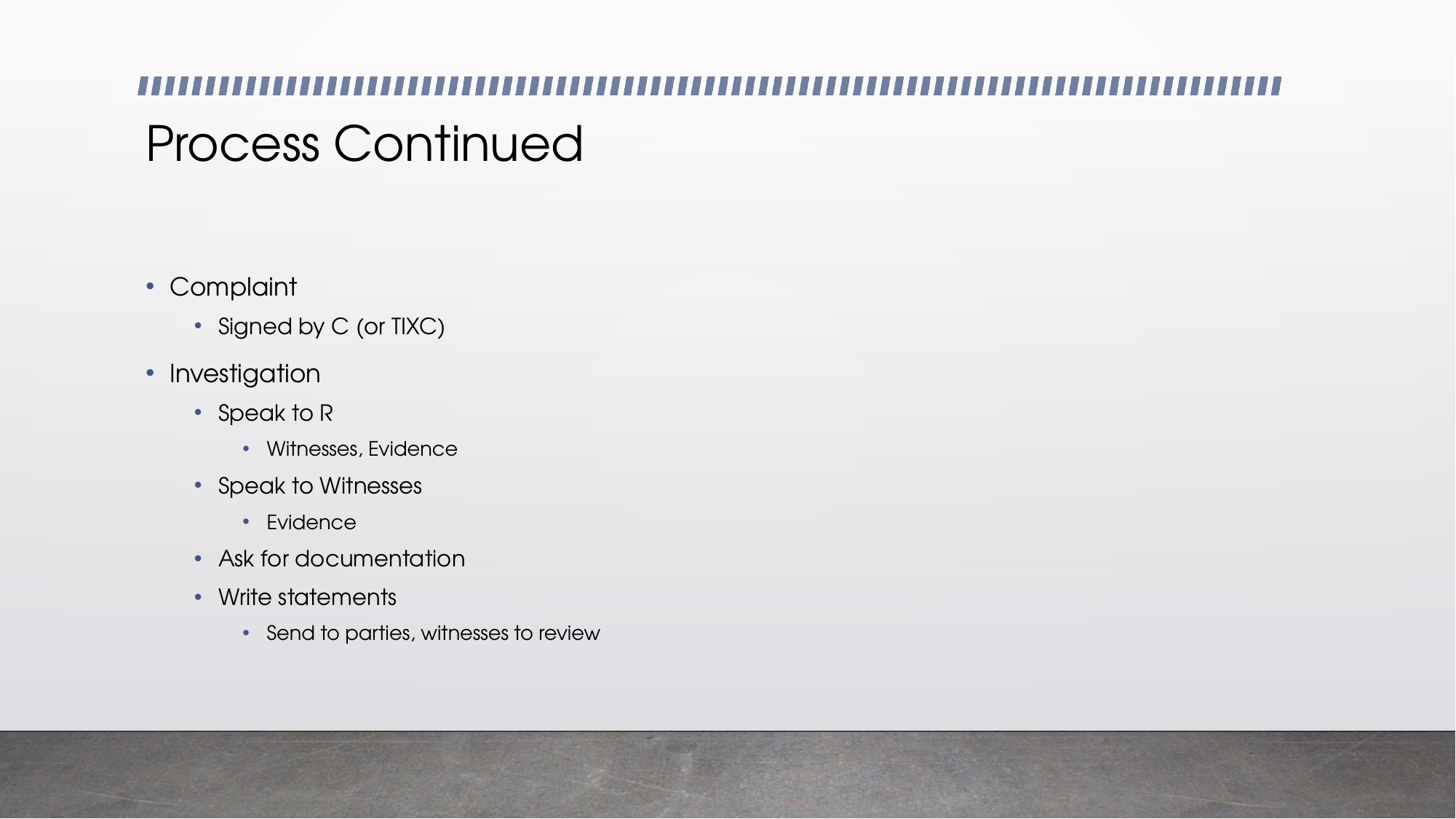

# Process Continued
Complaint
Signed by C (or TIXC)
Investigation
Speak to R
Witnesses, Evidence
Speak to Witnesses
Evidence
Ask for documentation
Write statements
Send to parties, witnesses to review